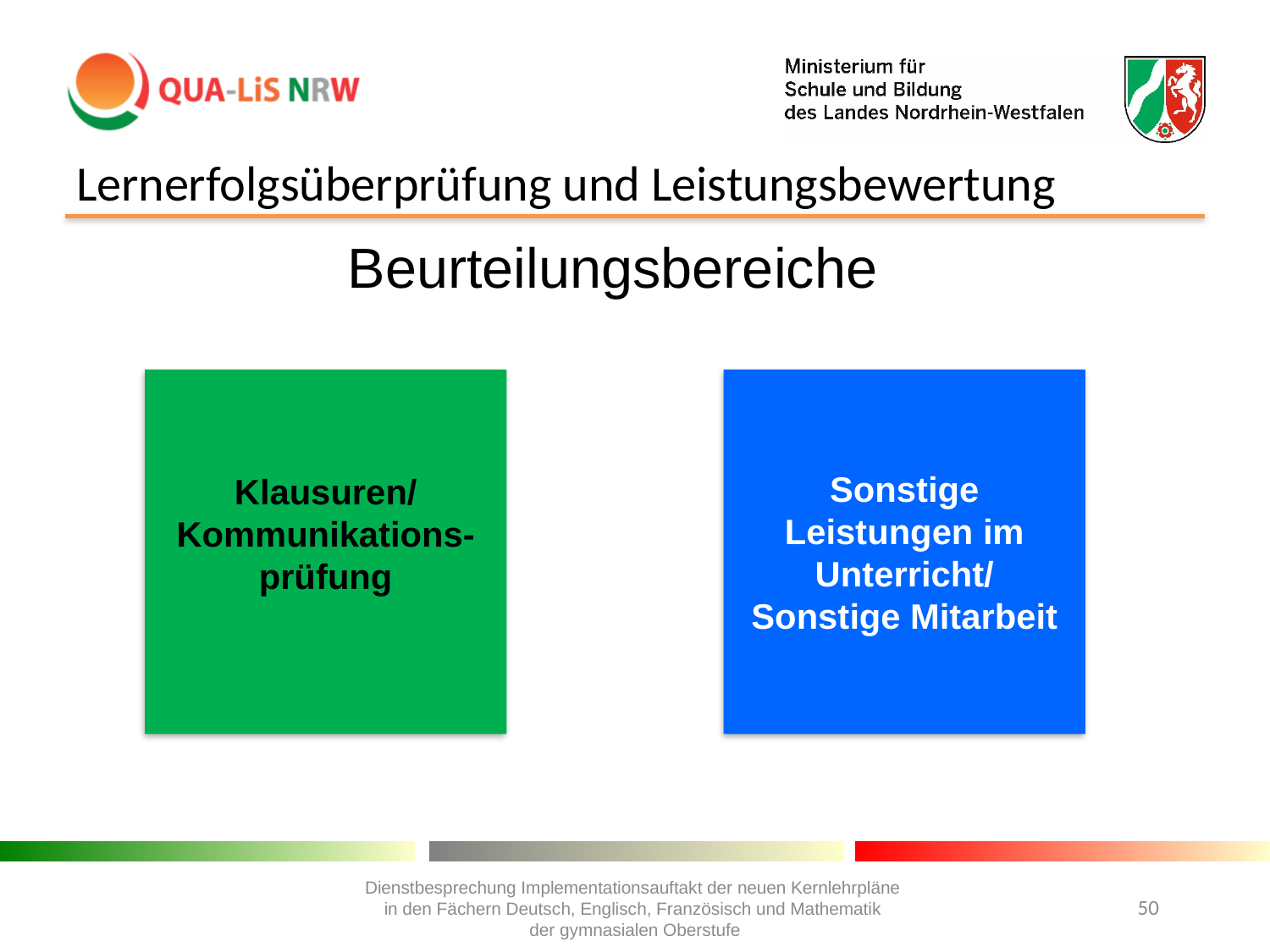

Lernerfolgsüberprüfung und Leistungsbewertung
Beurteilungsbereiche
#
Klausuren/
Kommunikations-prüfung

Sonstige Leistungen im Unterricht/
Sonstige Mitarbeit
Dienstbesprechung Implementationsauftakt der neuen Kernlehrpläne
in den Fächern Deutsch, Englisch, Französisch und Mathematik
der gymnasialen Oberstufe
50